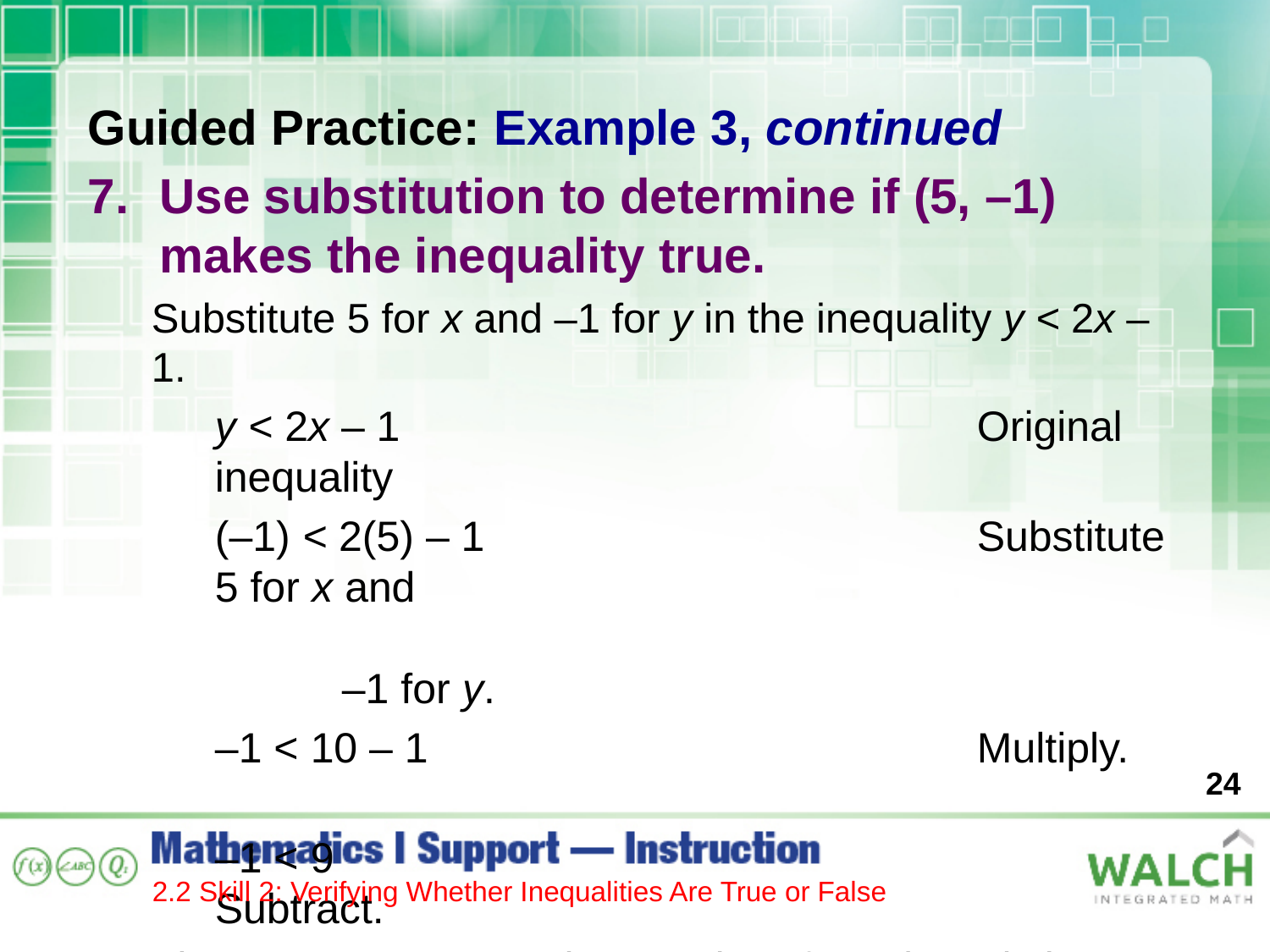

Guided Practice: Example 3, continued
Use substitution to determine if (5, –1) makes the inequality true.
Substitute 5 for x and –1 for y in the inequality y < 2x – 1.
y < 2x – 1  					Original inequality
(–1) < 2(5) – 1 				Substitute 5 for x and
								–1 for y.
–1 < 10 – 1 					Multiply.
–1 < 9  						Subtract.
The statement –1 < 9 is true; therefore, (5, –1) does make the inequality true.
24
2.2 Skill 2: Verifying Whether Inequalities Are True or False